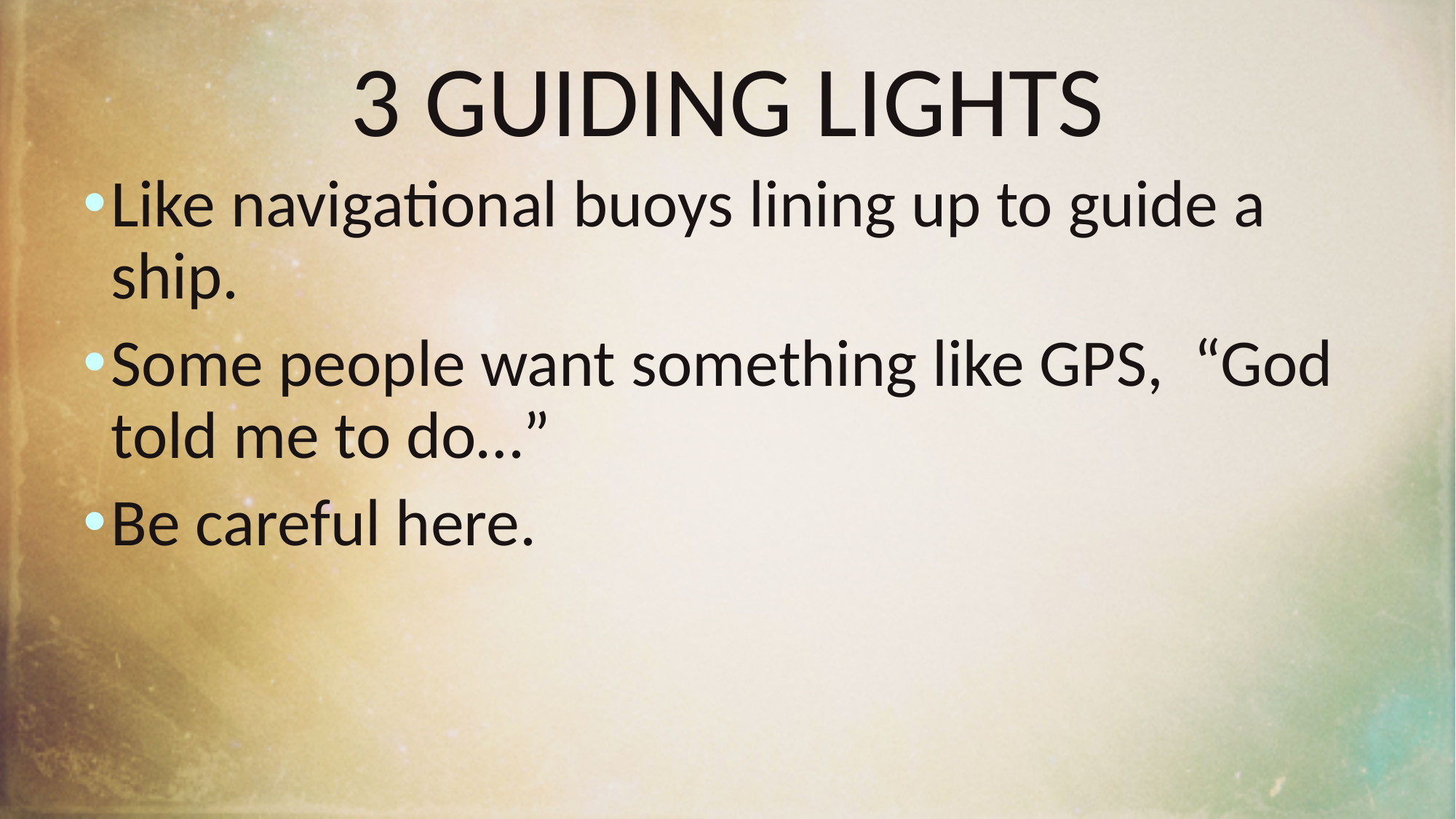

# 3 GUIDING LIGHTS
Like navigational buoys lining up to guide a ship.
Some people want something like GPS,  “God told me to do…”
Be careful here.